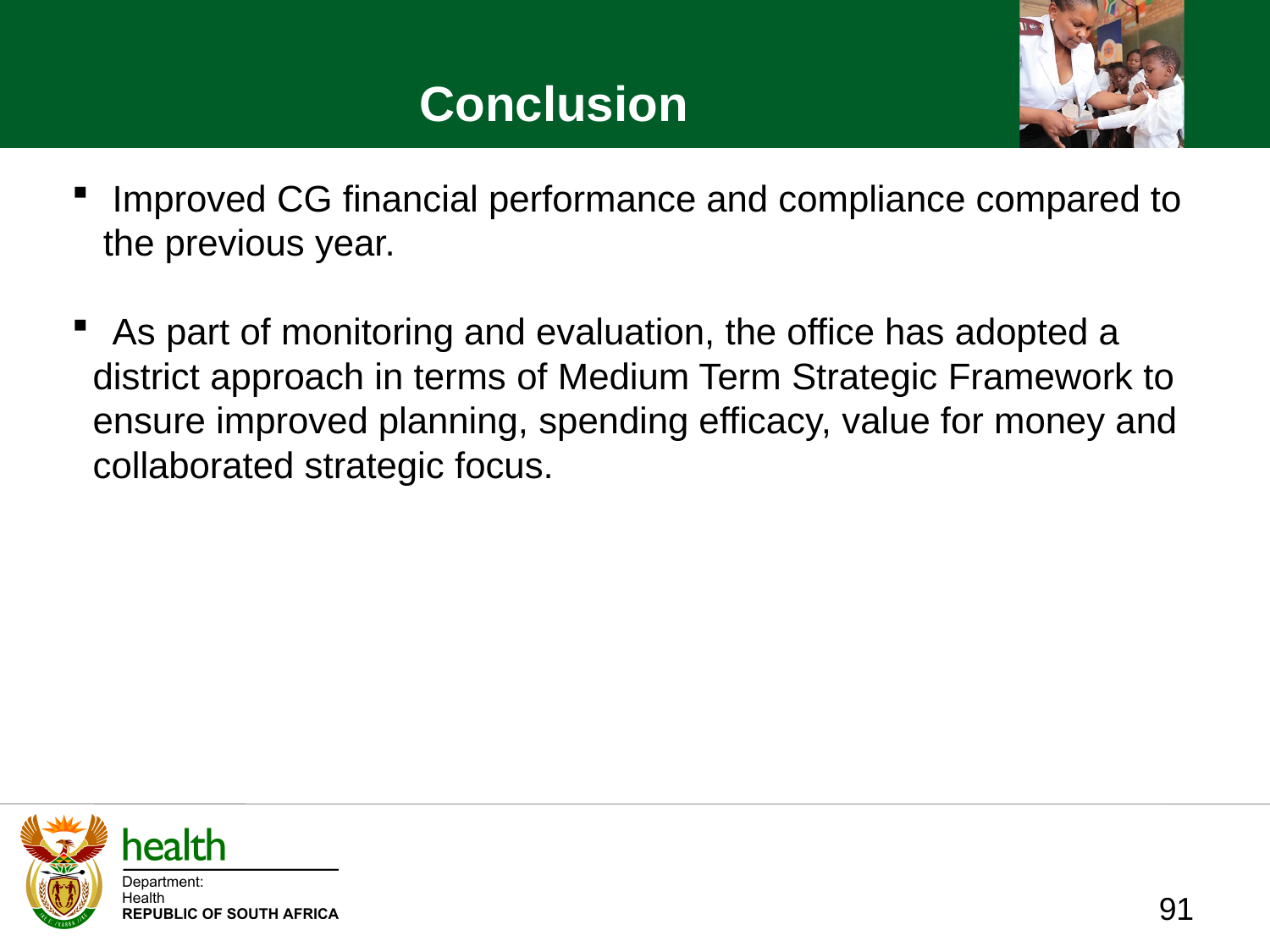

Conclusion
 Improved CG financial performance and compliance compared to
   the previous year.

 As part of monitoring and evaluation, the office has adopted a
  district approach in terms of Medium Term Strategic Framework to
  ensure improved planning, spending efficacy, value for money and
  collaborated strategic focus.

91